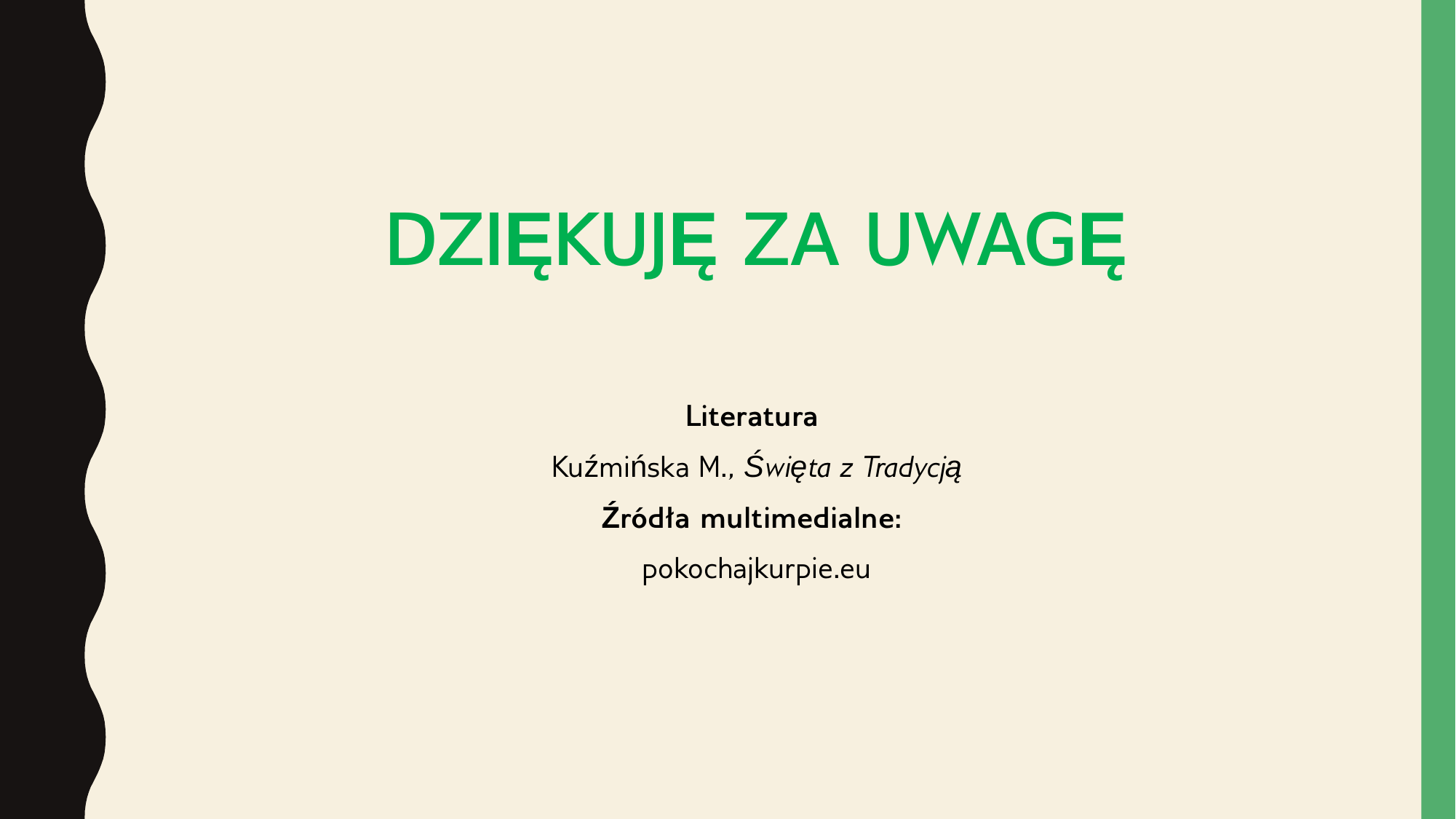

DZIĘKUJĘ ZA UWAGĘ

Literatura
Kuźmińska M., Święta z Tradycją
Źródła multimedialne:
pokochajkurpie.eu